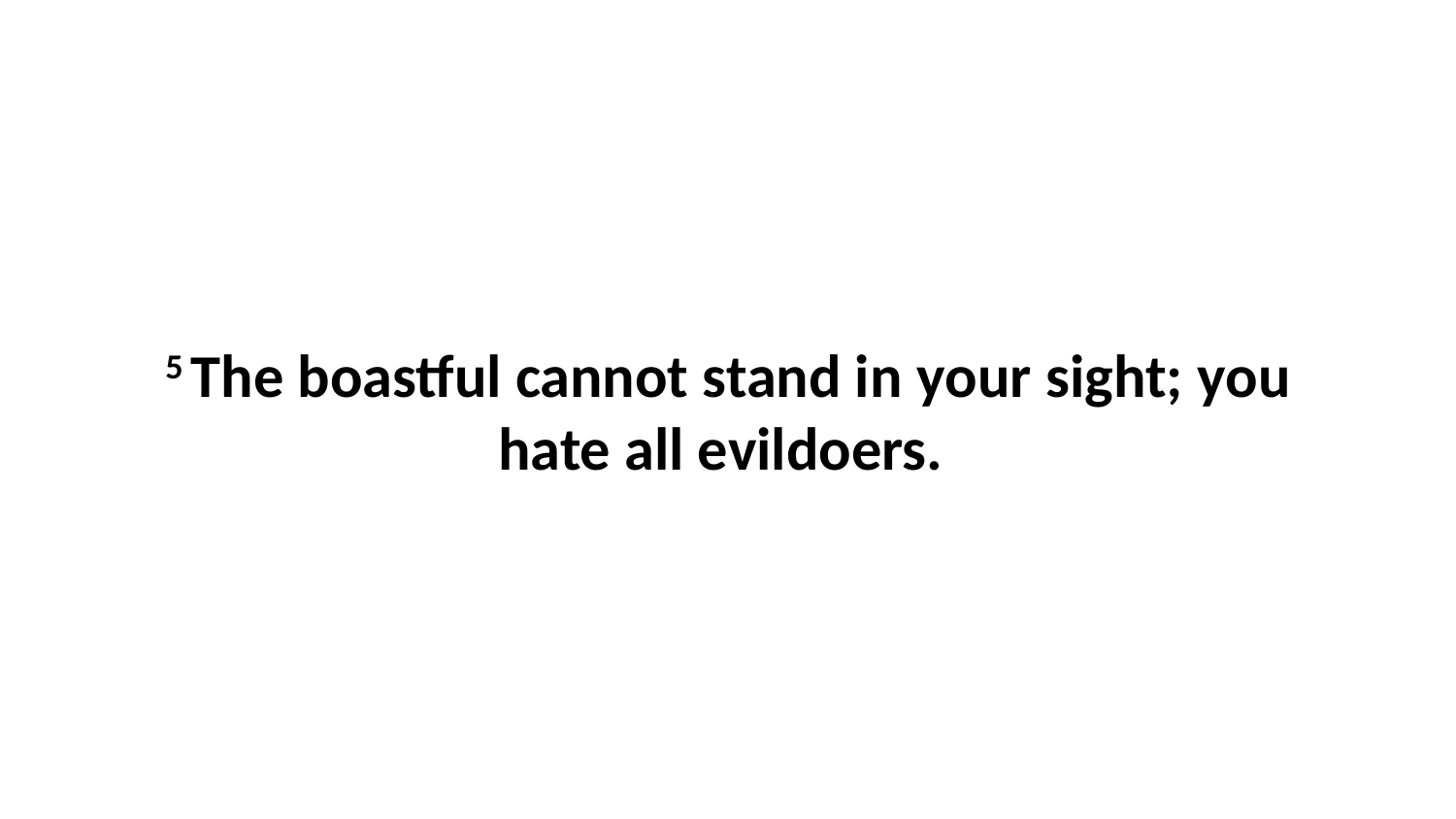

5 The boastful cannot stand in your sight; you hate all evildoers.